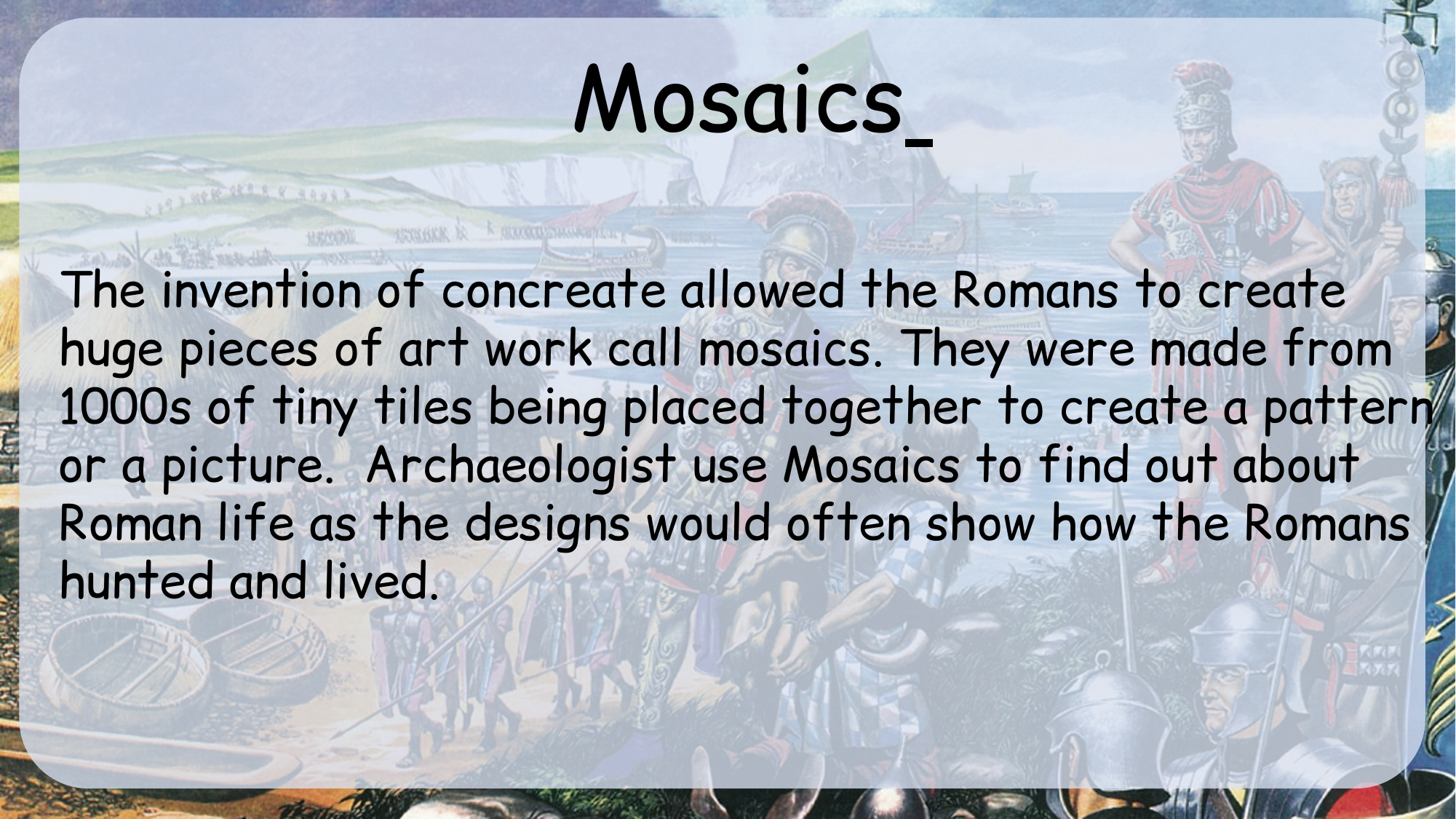

Mosaics

The invention of concreate allowed the Romans to create huge pieces of art work call mosaics. They were made from 1000s of tiny tiles being placed together to create a pattern or a picture.  Archaeologist use Mosaics to find out about Roman life as the designs would often show how the Romans hunted and lived.